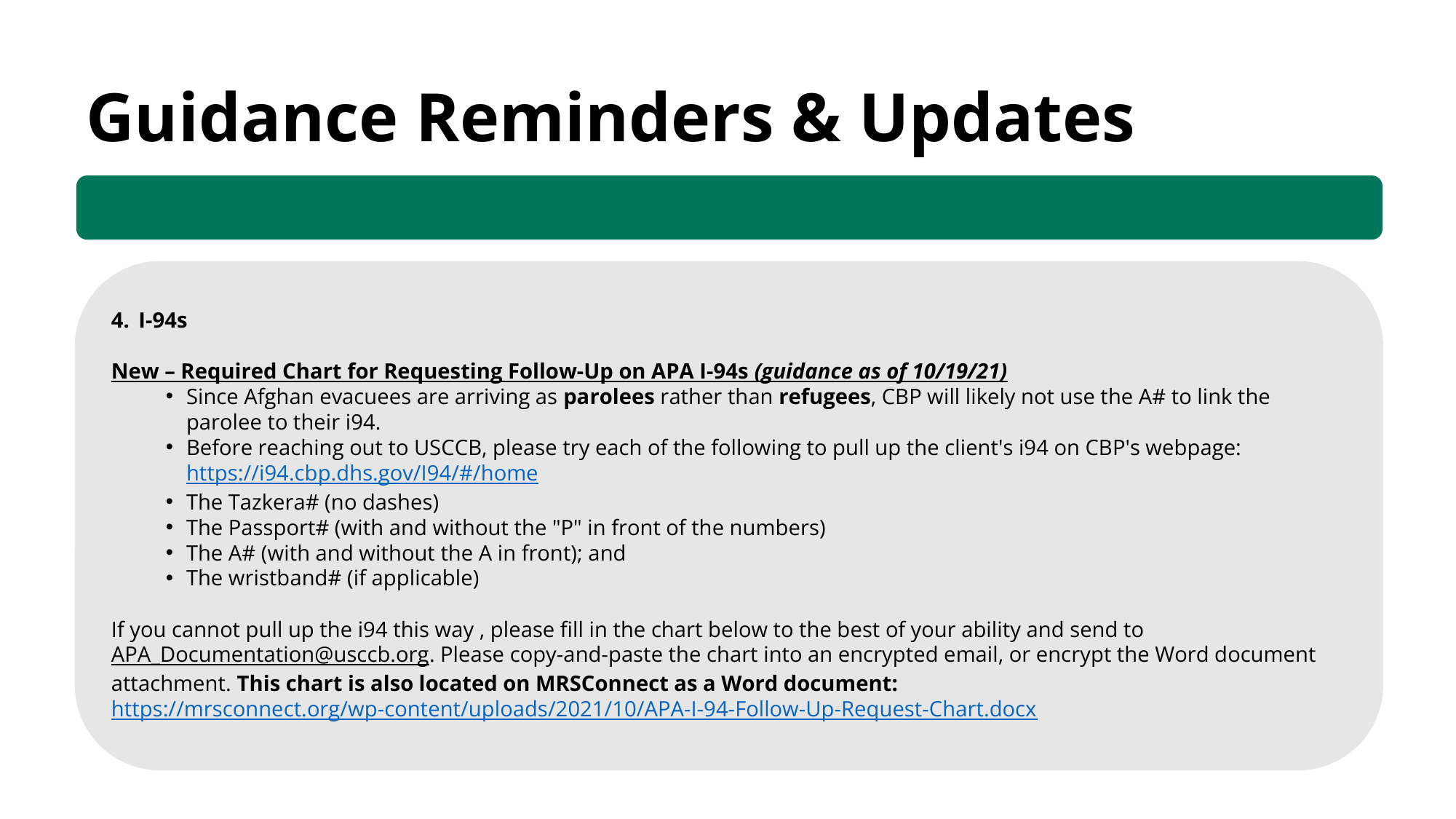

Guidance Reminders & Updates

I-94s

New – Required Chart for Requesting Follow-Up on APA I-94s (guidance as of 10/19/21)
Since Afghan evacuees are arriving as parolees rather than refugees, CBP will likely not use the A# to link the parolee to their i94.
Before reaching out to USCCB, please try each of the following to pull up the client's i94 on CBP's webpage: https://i94.cbp.dhs.gov/I94/#/home
The Tazkera# (no dashes)
The Passport# (with and without the "P" in front of the numbers)
The A# (with and without the A in front); and
The wristband# (if applicable)

If you cannot pull up the i94 this way , please fill in the chart below to the best of your ability and send to APA_Documentation@usccb.org. Please copy-and-paste the chart into an encrypted email, or encrypt the Word document attachment. This chart is also located on MRSConnect as a Word document: https://mrsconnect.org/wp-content/uploads/2021/10/APA-I-94-Follow-Up-Request-Chart.docx